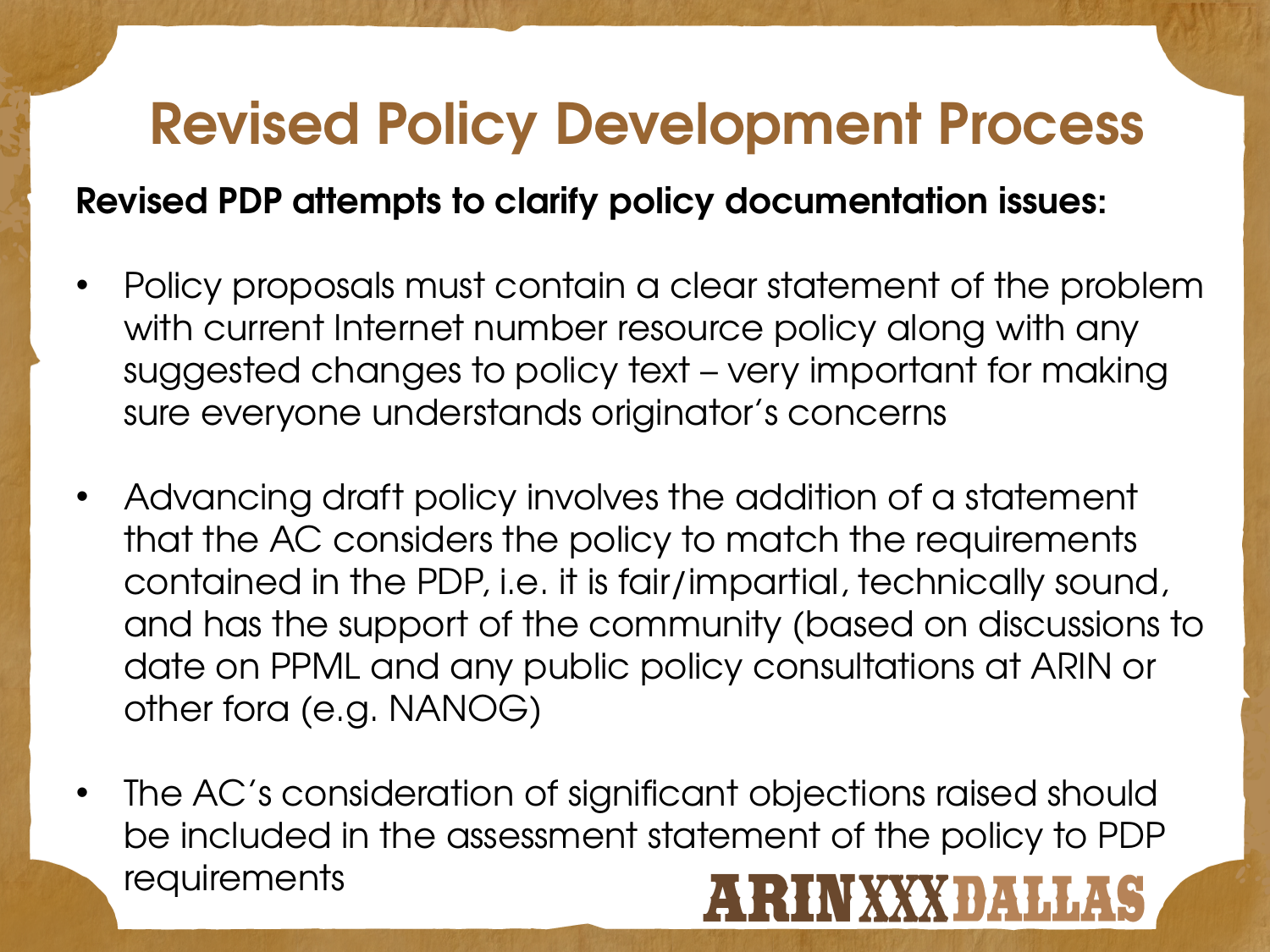

Revised Policy Development Process
Revised PDP attempts to clarify policy documentation issues:

Policy proposals must contain a clear statement of the problem with current Internet number resource policy along with any suggested changes to policy text – very important for making sure everyone understands originator’s concerns

Advancing draft policy involves the addition of a statement that the AC considers the policy to match the requirements contained in the PDP, i.e. it is fair/impartial, technically sound, and has the support of the community (based on discussions to date on PPML and any public policy consultations at ARIN or other fora (e.g. NANOG)

The AC’s consideration of significant objections raised should be included in the assessment statement of the policy to PDP requirements